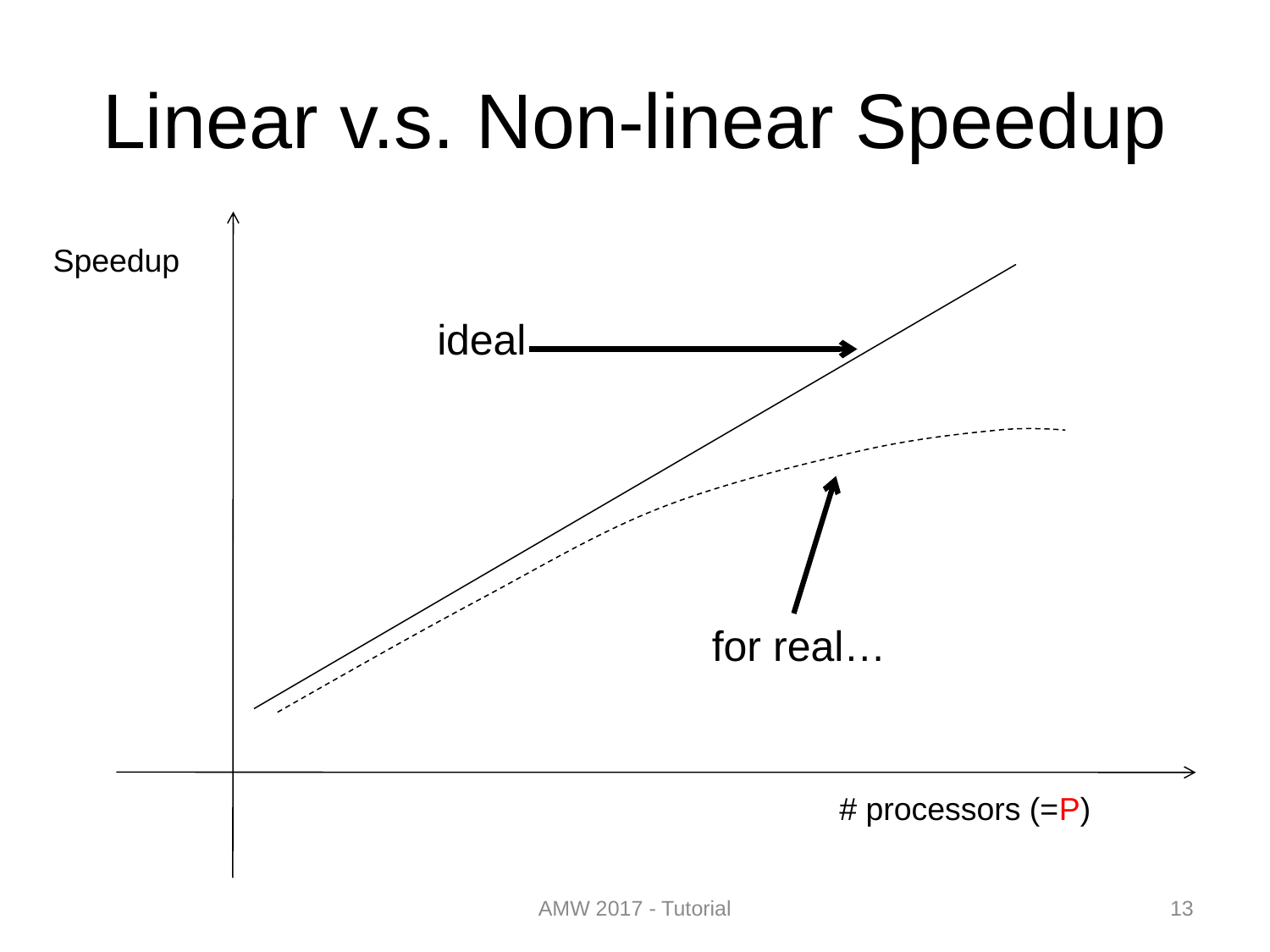

# Linear v.s. Non-linear Speedup
Speedup
ideal

for real…
# processors (=P)
AMW 2017 - Tutorial
13